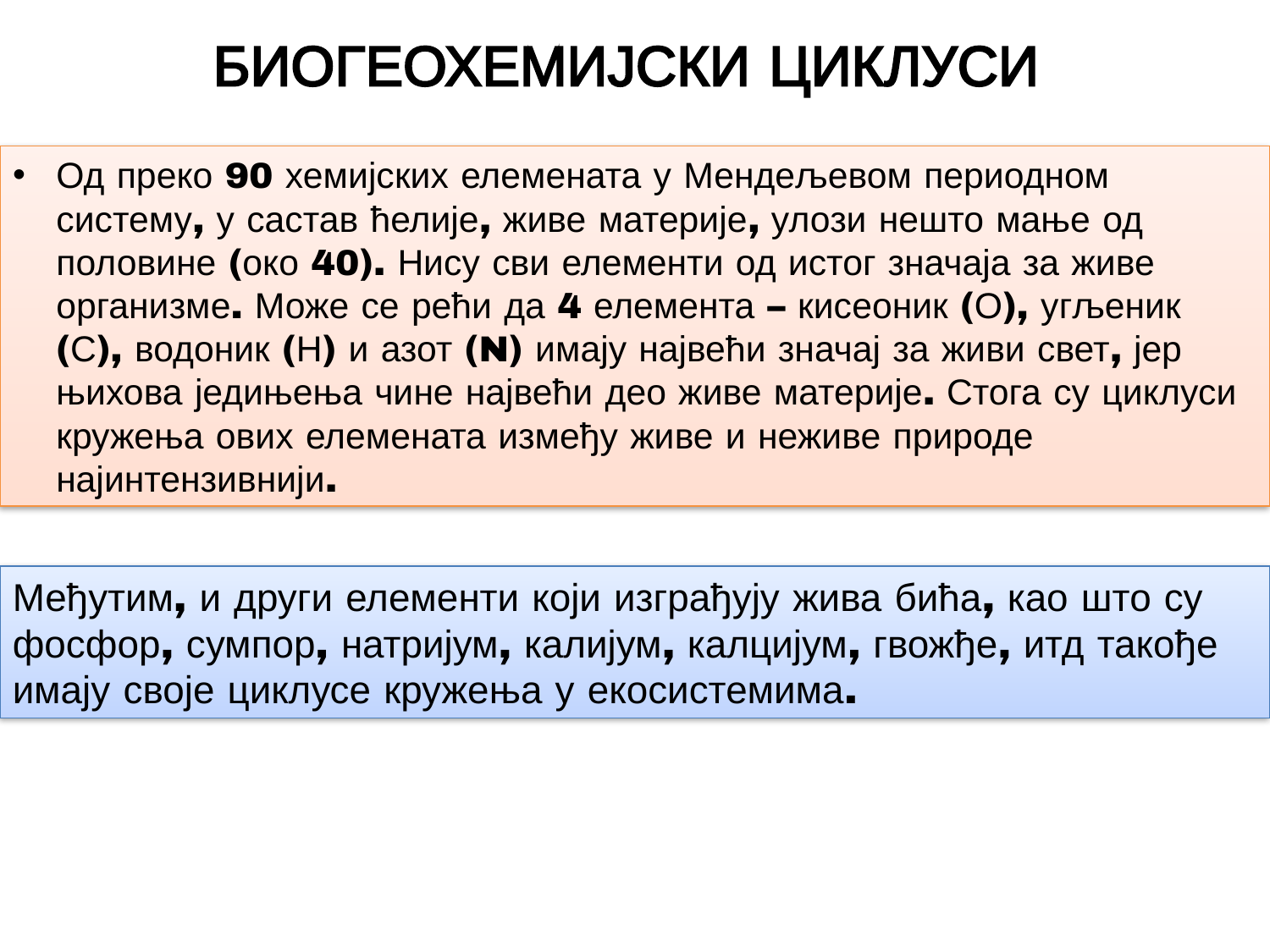

# БИОГЕОХЕМИЈСКИ ЦИКЛУСИ
Од преко 90 хемијских елемената у Мендељевом периодном систему, у састав ћелије, живе материје, улози нешто мање од половине (око 40). Нису сви елементи од истог значаја за живе организме. Може се рећи да 4 елемента – кисеоник (О), угљеник (С), водоник (Н) и азот (N) имају највећи значај за живи свет, јер њихова једињења чине највећи део живе материје. Стога су циклуси кружења ових елемената између живе и неживе природе најинтензивнији.

Међутим, и други елементи који изграђују жива бића, као што су фосфор, сумпор, натријум, калијум, калцијум, гвожђе, итд такође имају своје циклусе кружења у екосистемима.